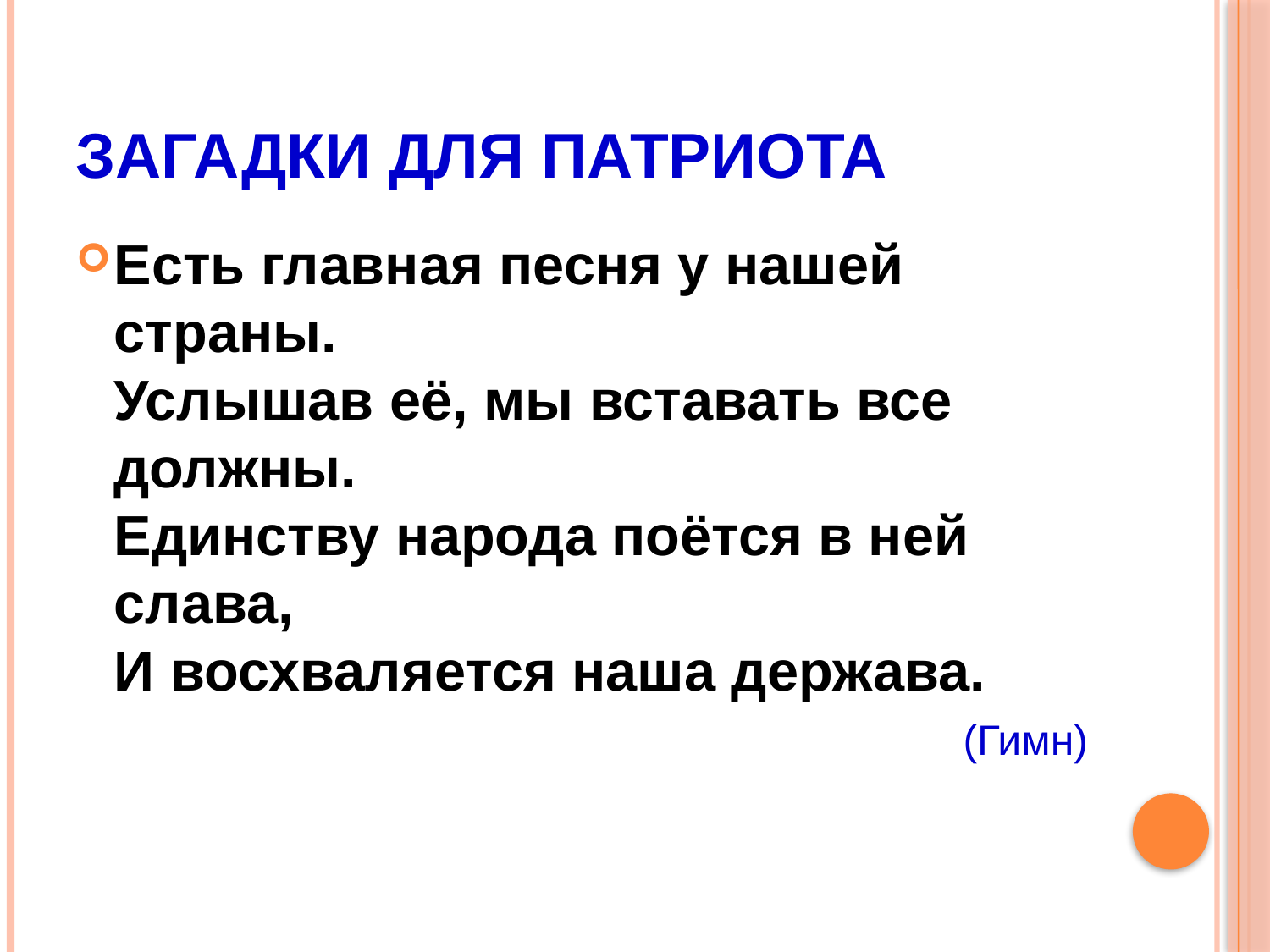

# Загадки для патриота
Есть главная песня у нашей страны.
Услышав её, мы вставать все должны.
Единству народа поётся в ней слава,
И восхваляется наша держава.
(Гимн)